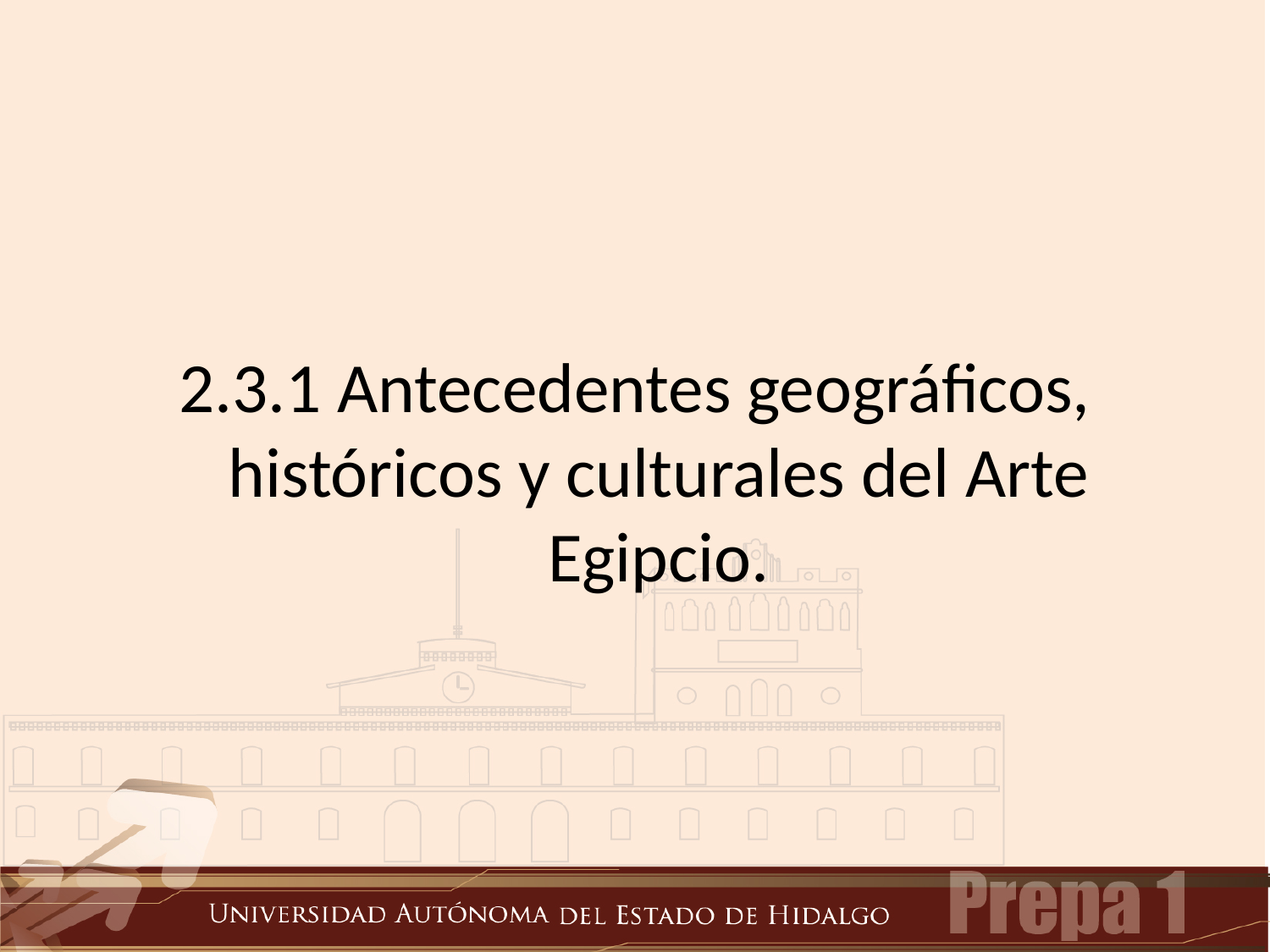

2.3.1 Antecedentes geográficos, históricos y culturales del Arte Egipcio.